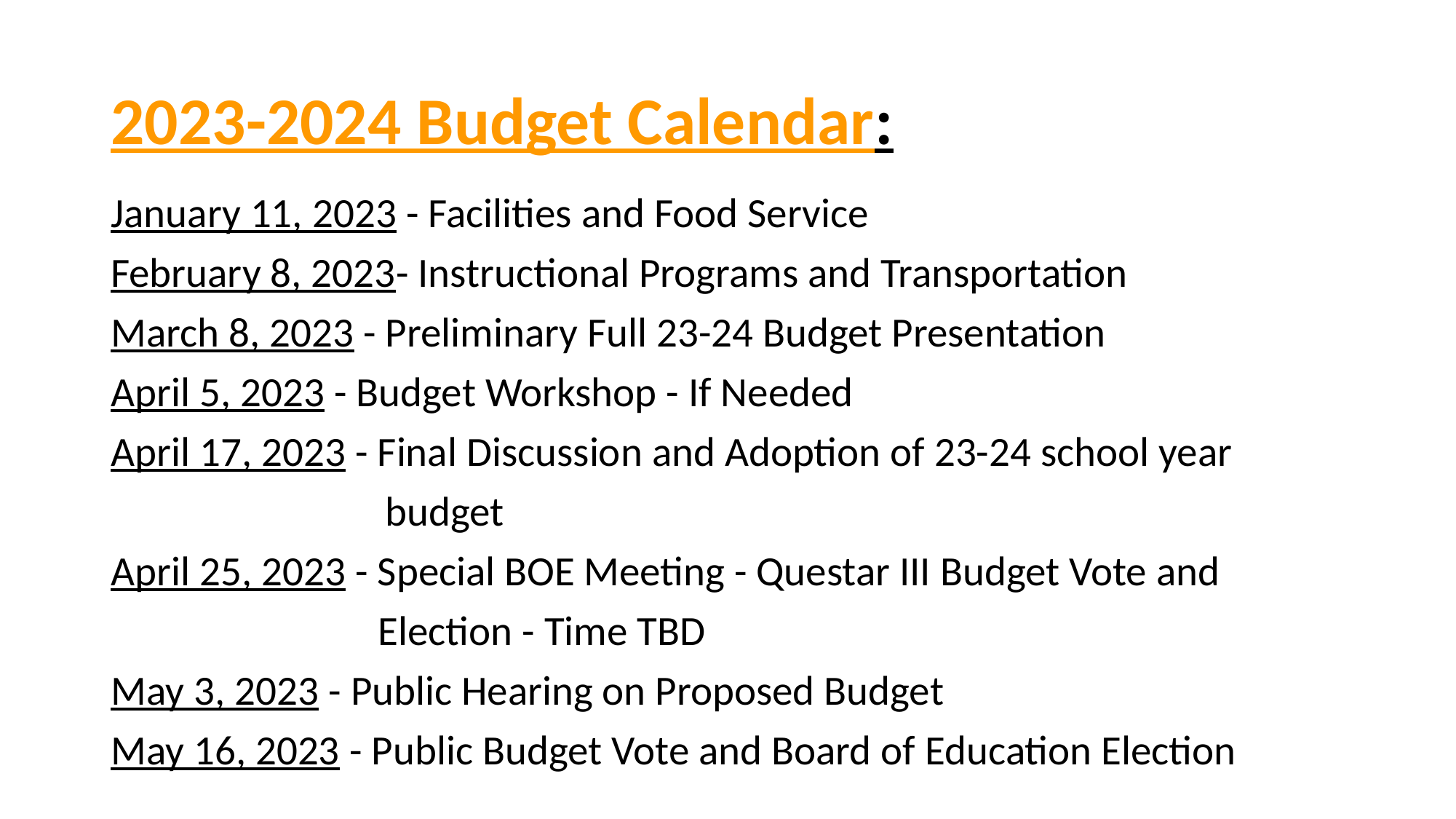

# 2023-2024 Budget Calendar:
January 11, 2023 - Facilities and Food Service
February 8, 2023- Instructional Programs and Transportation
March 8, 2023 - Preliminary Full 23-24 Budget Presentation
April 5, 2023 - Budget Workshop - If Needed
April 17, 2023 - Final Discussion and Adoption of 23-24 school year
                             budget
April 25, 2023 - Special BOE Meeting - Questar III Budget Vote and
Election - Time TBD
May 3, 2023 - Public Hearing on Proposed Budget
May 16, 2023 - Public Budget Vote and Board of Education Election